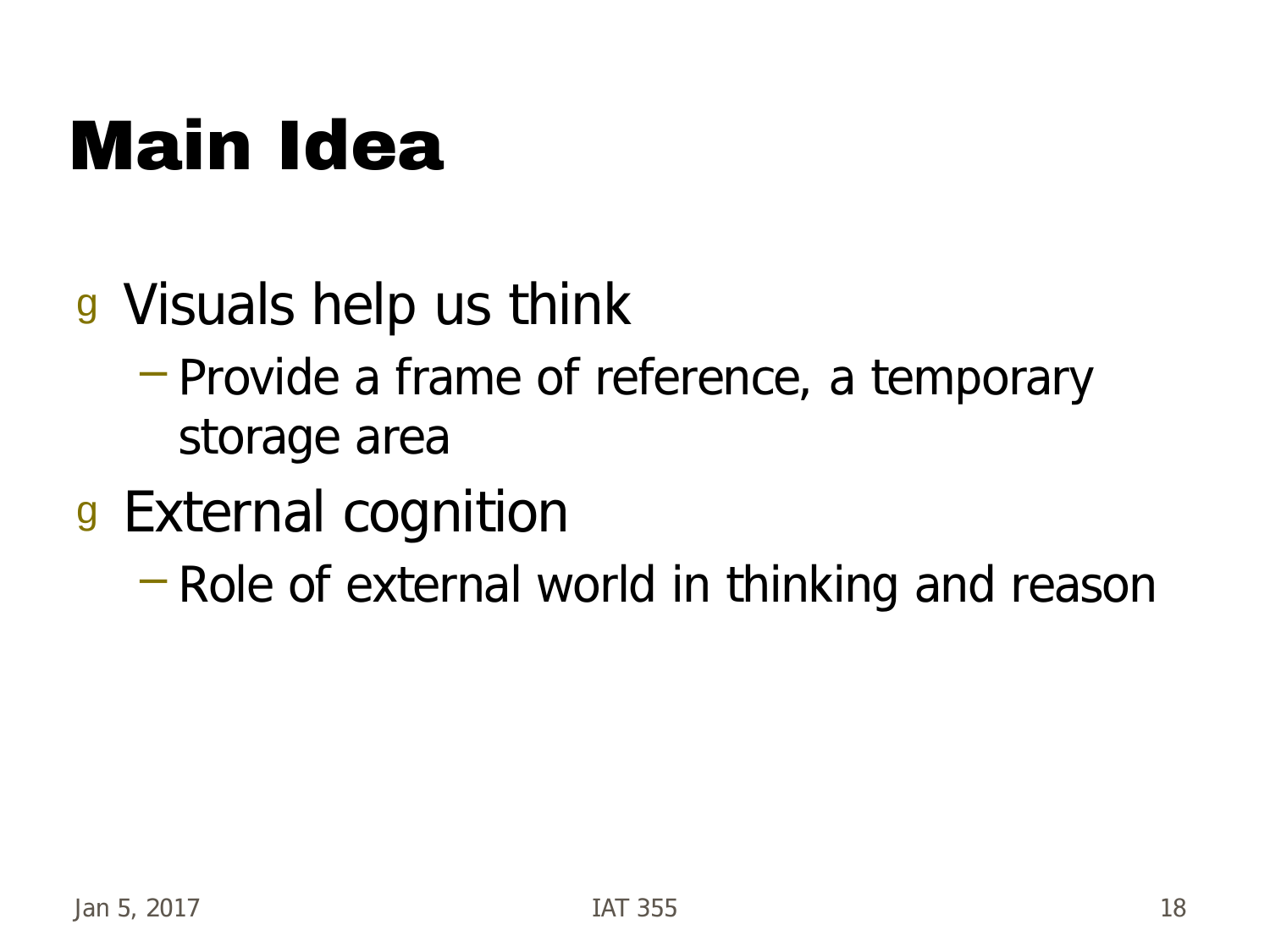

# Main Idea
Visuals help us think
Provide a frame of reference, a temporary storage area
External cognition
Role of external world in thinking and reason
Jan 5, 2017
IAT 355
18